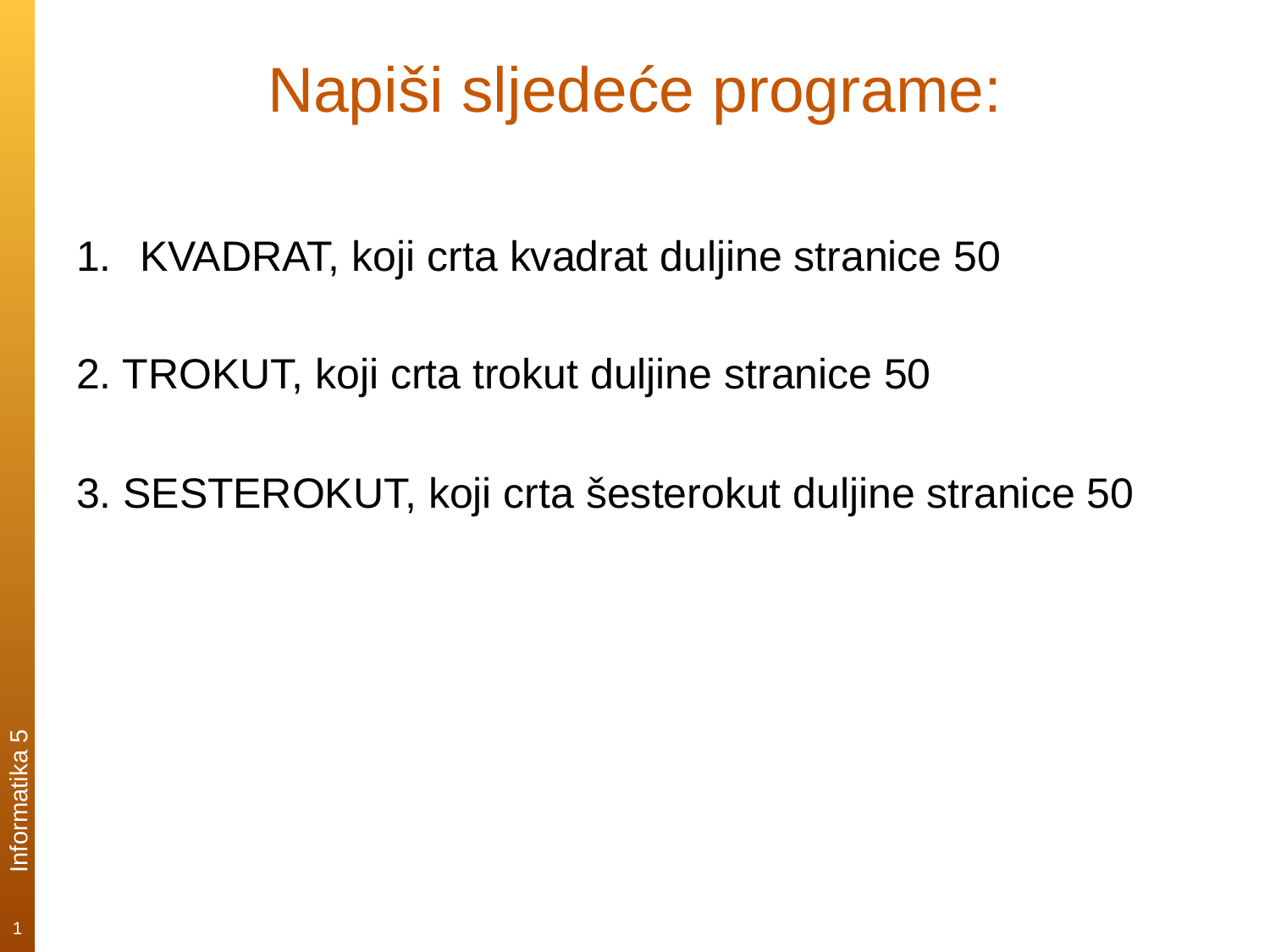

# Napiši sljedeće programe:
KVADRAT, koji crta kvadrat duljine stranice 50

2. TROKUT, koji crta trokut duljine stranice 50

3. SESTEROKUT, koji crta šesterokut duljine stranice 50